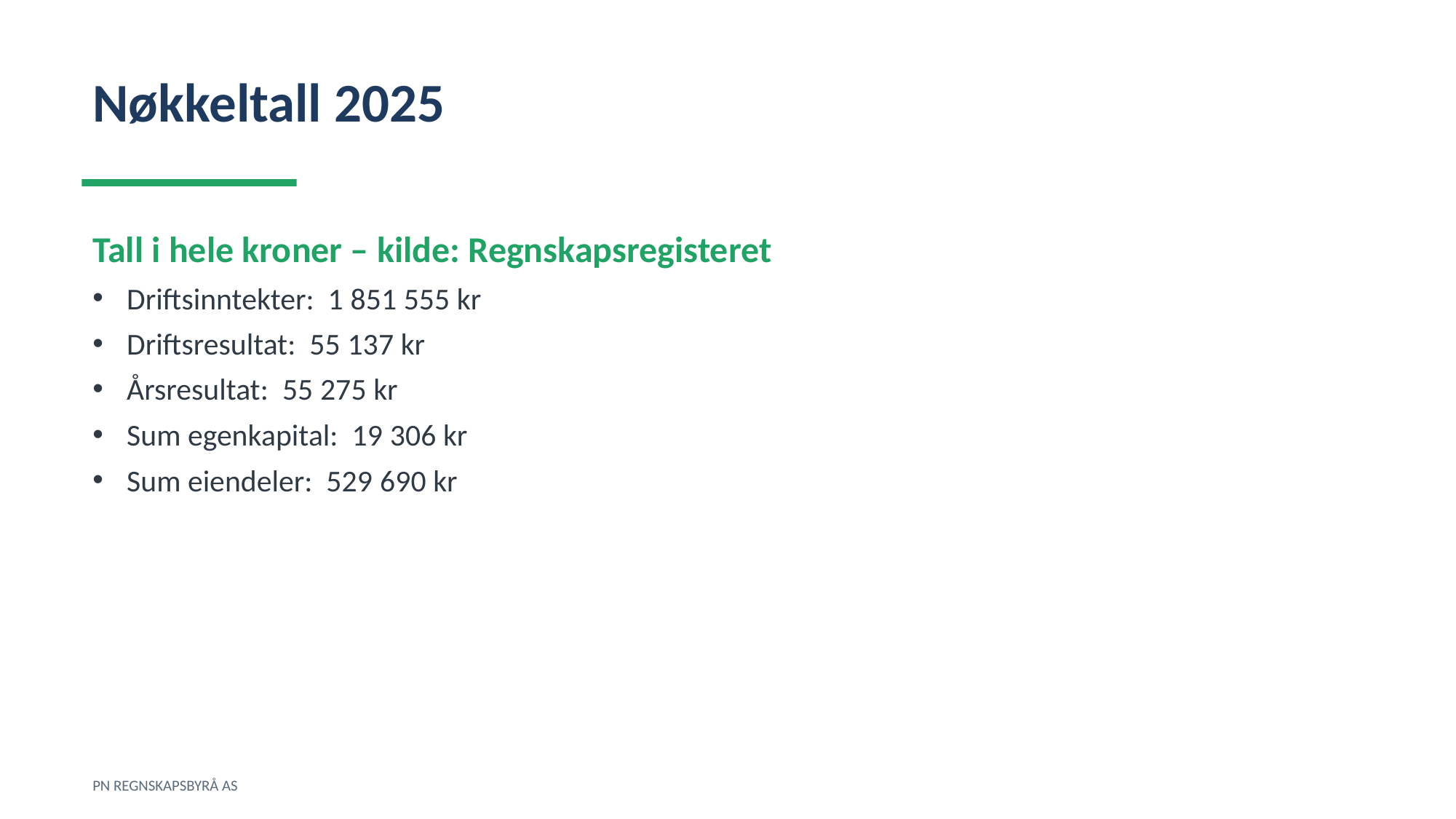

Nøkkeltall 2025

Tall i hele kroner – kilde: Regnskapsregisteret
Driftsinntekter:  1 851 555 kr
Driftsresultat:  55 137 kr
Årsresultat:  55 275 kr
Sum egenkapital:  19 306 kr
Sum eiendeler:  529 690 kr
PN REGNSKAPSBYRÅ AS